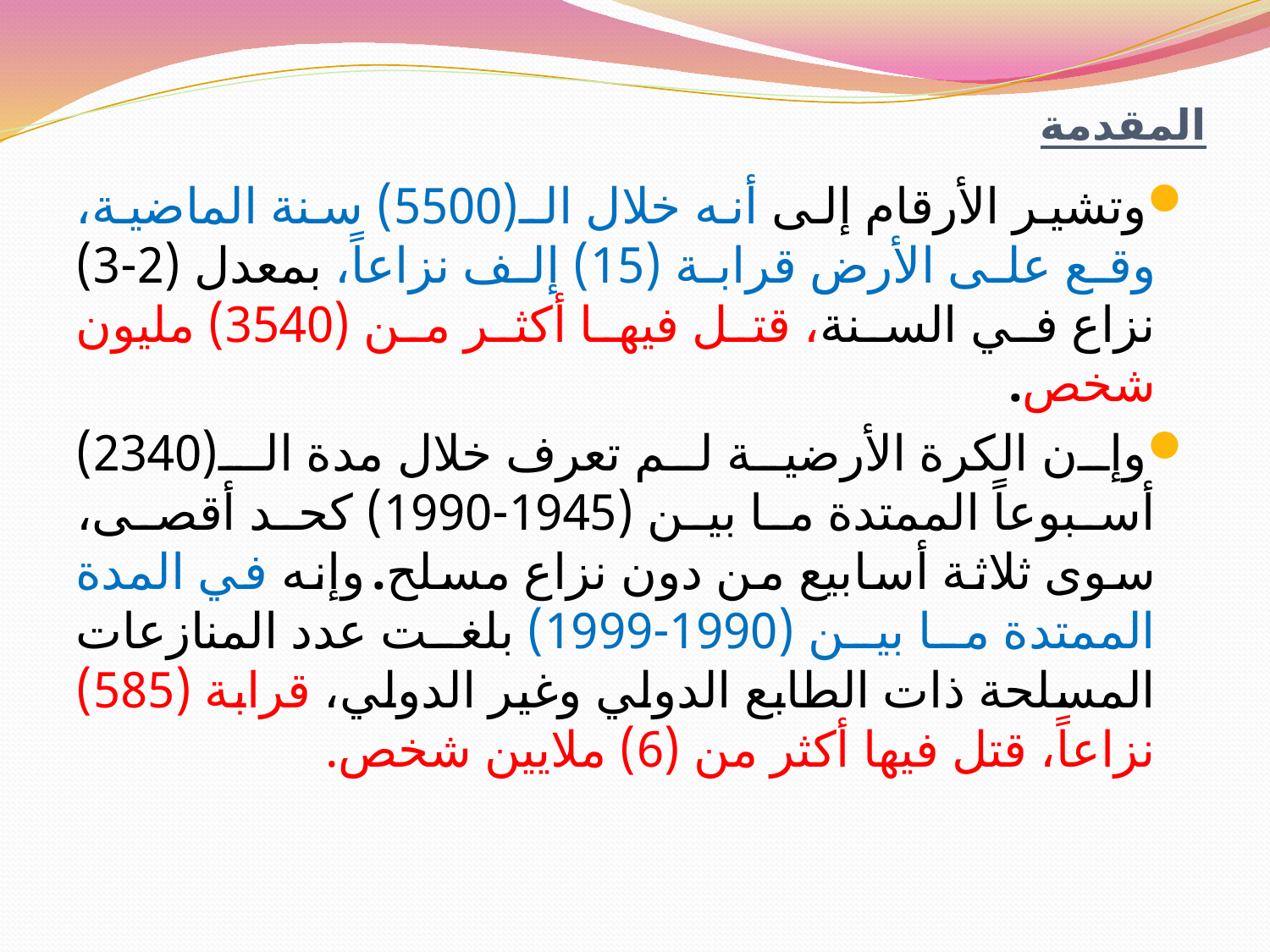

# المقدمة

وتشير الأرقام إلى أنه خلال الـ(5500) سنة الماضية، وقع على الأرض قرابة (15) إلف نزاعاً، بمعدل (2-3) نزاع في السنة، قتل فيها أكثر من (3540) مليون شخص.
وإن الكرة الأرضية لم تعرف خلال مدة الـ(2340) أسبوعاً الممتدة ما بين (1945-1990) كحد أقصى، سوى ثلاثة أسابيع من دون نزاع مسلح. وإنه في المدة الممتدة ما بين (1990-1999) بلغت عدد المنازعات المسلحة ذات الطابع الدولي وغير الدولي، قرابة (585) نزاعاً، قتل فيها أكثر من (6) ملايين شخص.